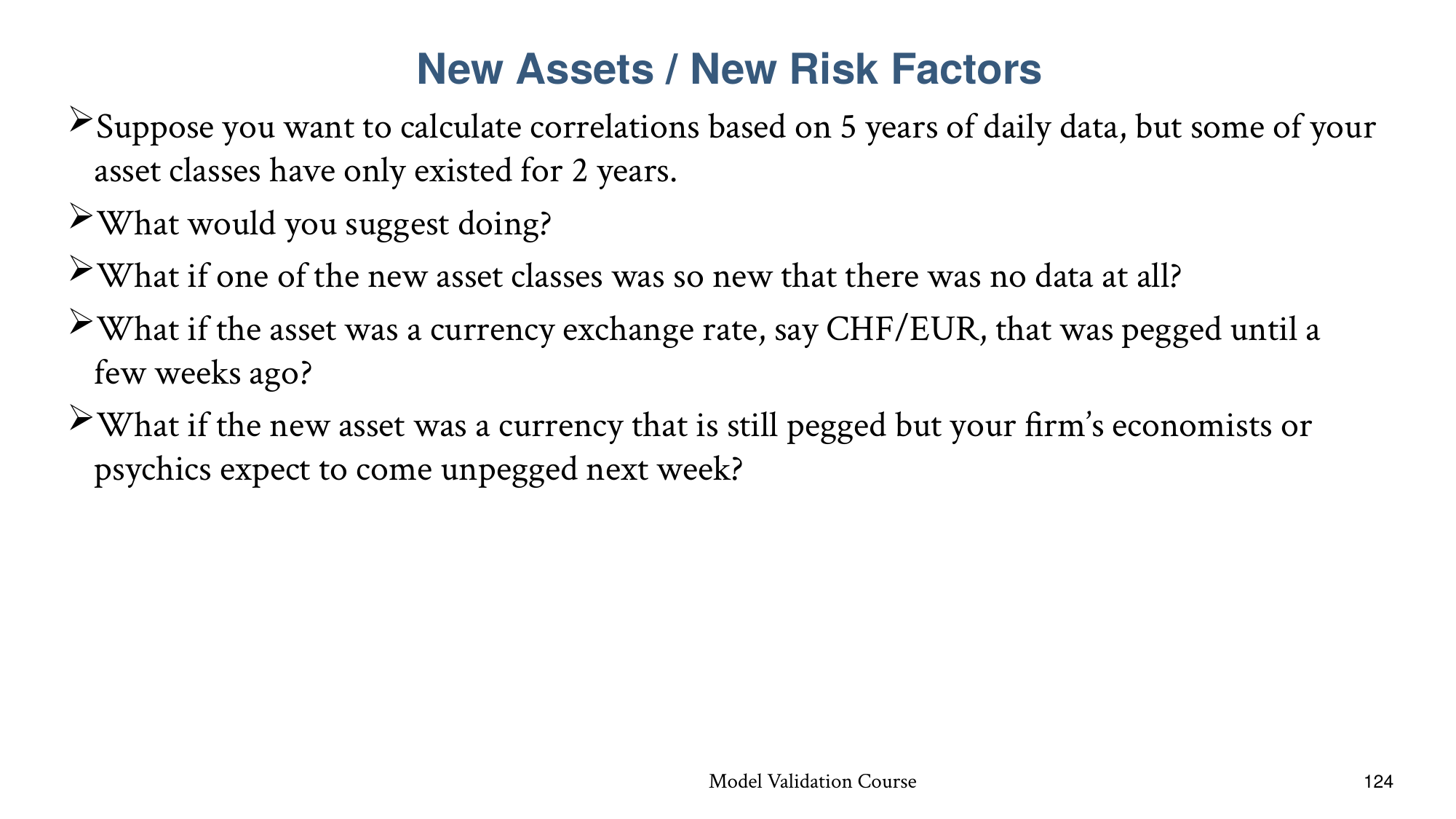

# New Assets / New Risk Factors
Suppose you want to calculate correlations based on 5 years of daily data, but some of your asset classes have only existed for 2 years.
What would you suggest doing?
What if one of the new asset classes was so new that there was no data at all?
What if the asset was a currency exchange rate, say CHF/EUR, that was pegged until a few weeks ago?
What if the new asset was a currency that is still pegged but your firm’s economists or psychics expect to come unpegged next week?
Model Validation Course					124